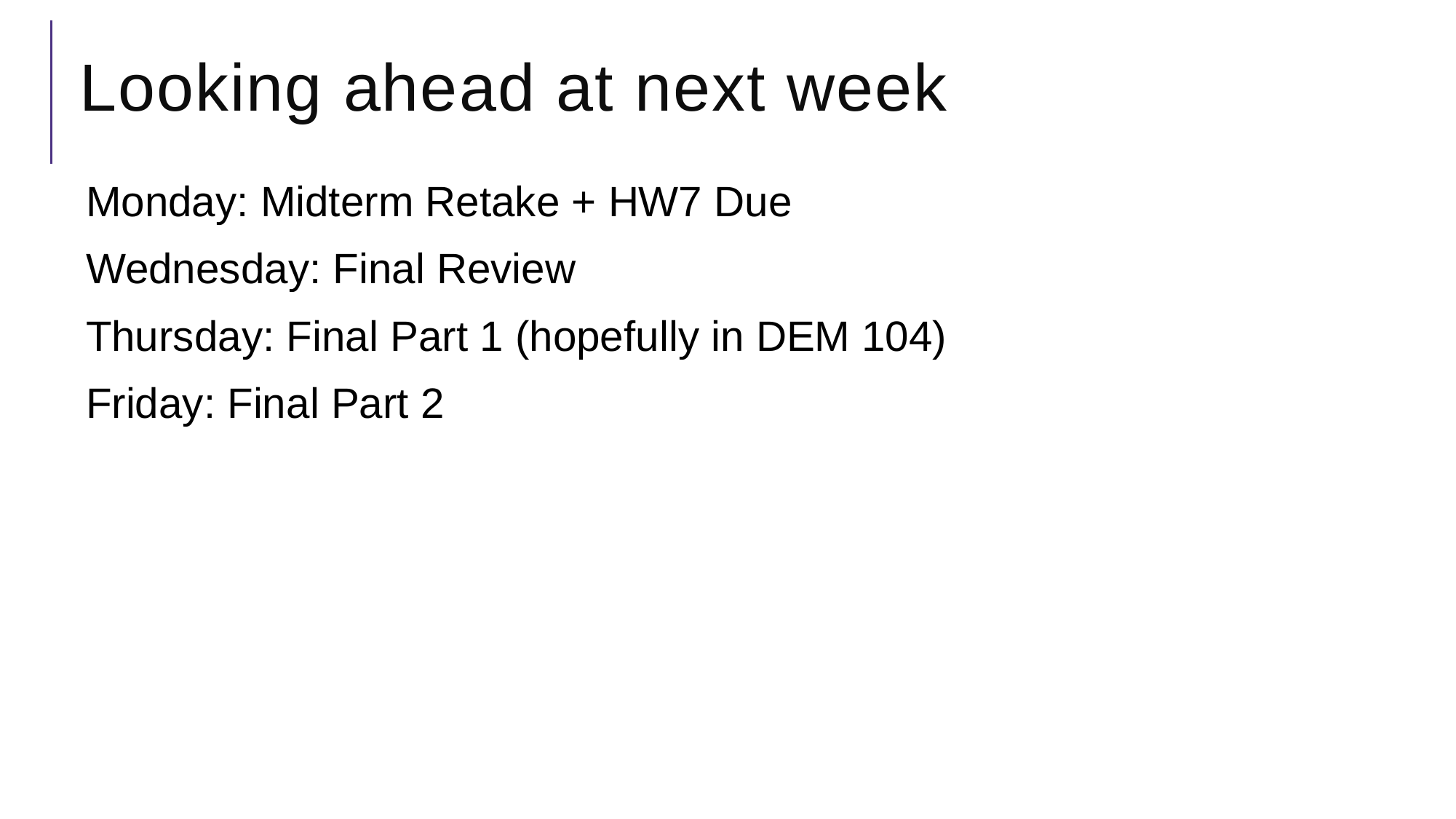

# Looking ahead at next week
Monday: Midterm Retake + HW7 Due
Wednesday: Final Review
Thursday: Final Part 1 (hopefully in DEM 104)
Friday: Final Part 2